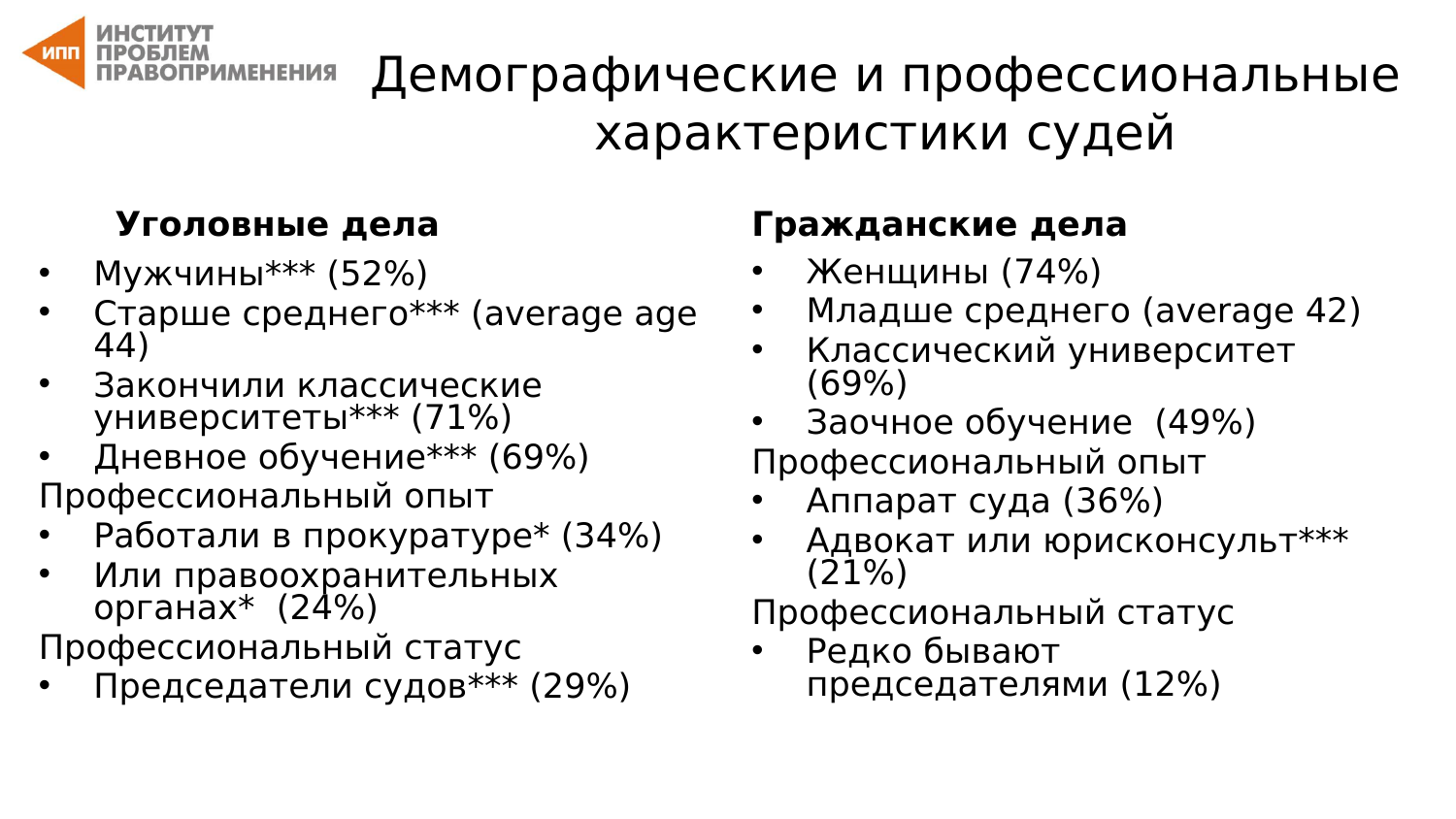

# Демографические и профессиональные характеристики судей
Уголовные дела
Гражданские дела
Женщины (74%)
Младше среднего (average 42)
Классический университет (69%)
Заочное обучение  (49%)
Профессиональный опыт
Аппарат суда (36%)
Адвокат или юрисконсульт*** (21%)
Профессиональный статус
Редко бывают председателями (12%)

Мужчины*** (52%)
Старше среднего*** (average age 44)
Закончили классические университеты*** (71%)
Дневное обучение*** (69%)
Профессиональный опыт
Работали в прокуратуре* (34%)
Или правоохранительных органах*  (24%)
Профессиональный статус
Председатели судов*** (29%)